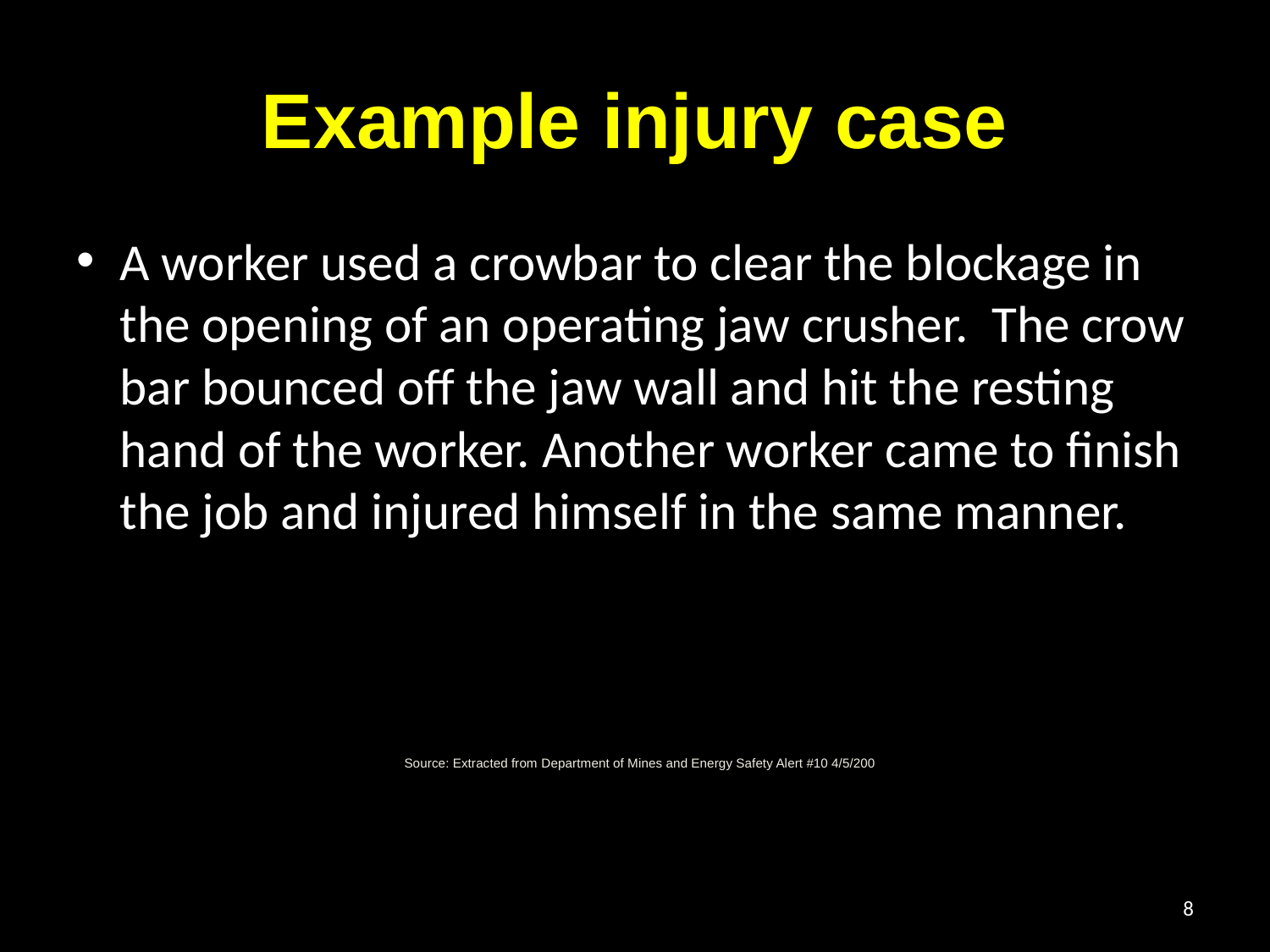

# Example injury case
A worker used a crowbar to clear the blockage in the opening of an operating jaw crusher.  The crow bar bounced off the jaw wall and hit the resting hand of the worker. Another worker came to finish the job and injured himself in the same manner.

 Source: Extracted from Department of Mines and Energy Safety Alert #10 4/5/200

8